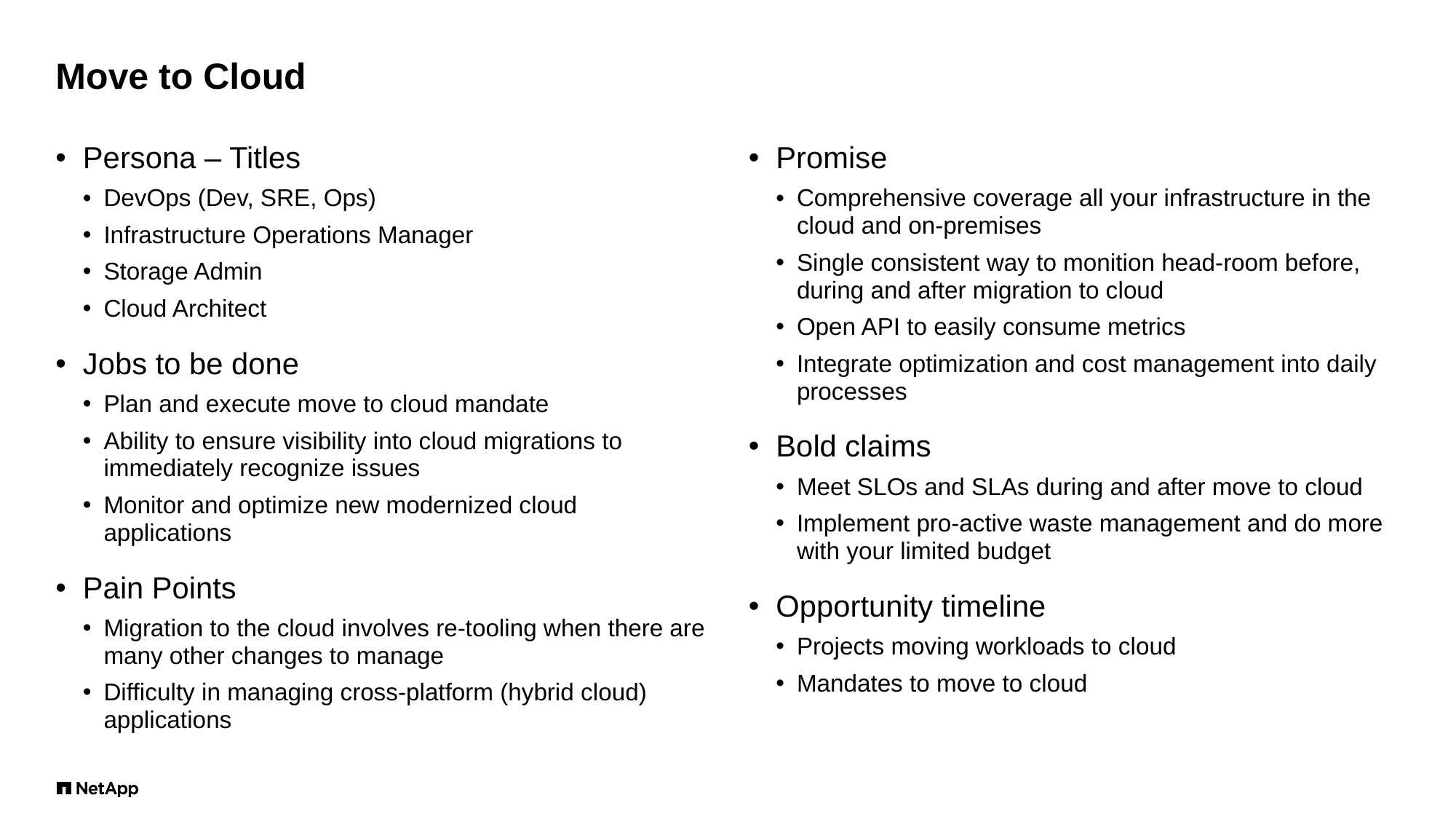

# Move to Cloud
Persona – Titles
DevOps (Dev, SRE, Ops)
Infrastructure Operations Manager
Storage Admin
Cloud Architect
Jobs to be done
Plan and execute move to cloud mandate
Ability to ensure visibility into cloud migrations to immediately recognize issues
Monitor and optimize new modernized cloud applications
Pain Points
Migration to the cloud involves re-tooling when there are many other changes to manage
Difficulty in managing cross-platform (hybrid cloud) applications

Promise
Comprehensive coverage all your infrastructure in the cloud and on-premises
Single consistent way to monition head-room before, during and after migration to cloud
Open API to easily consume metrics
Integrate optimization and cost management into daily processes
Bold claims
Meet SLOs and SLAs during and after move to cloud
Implement pro-active waste management and do more with your limited budget
Opportunity timeline
Projects moving workloads to cloud
Mandates to move to cloud